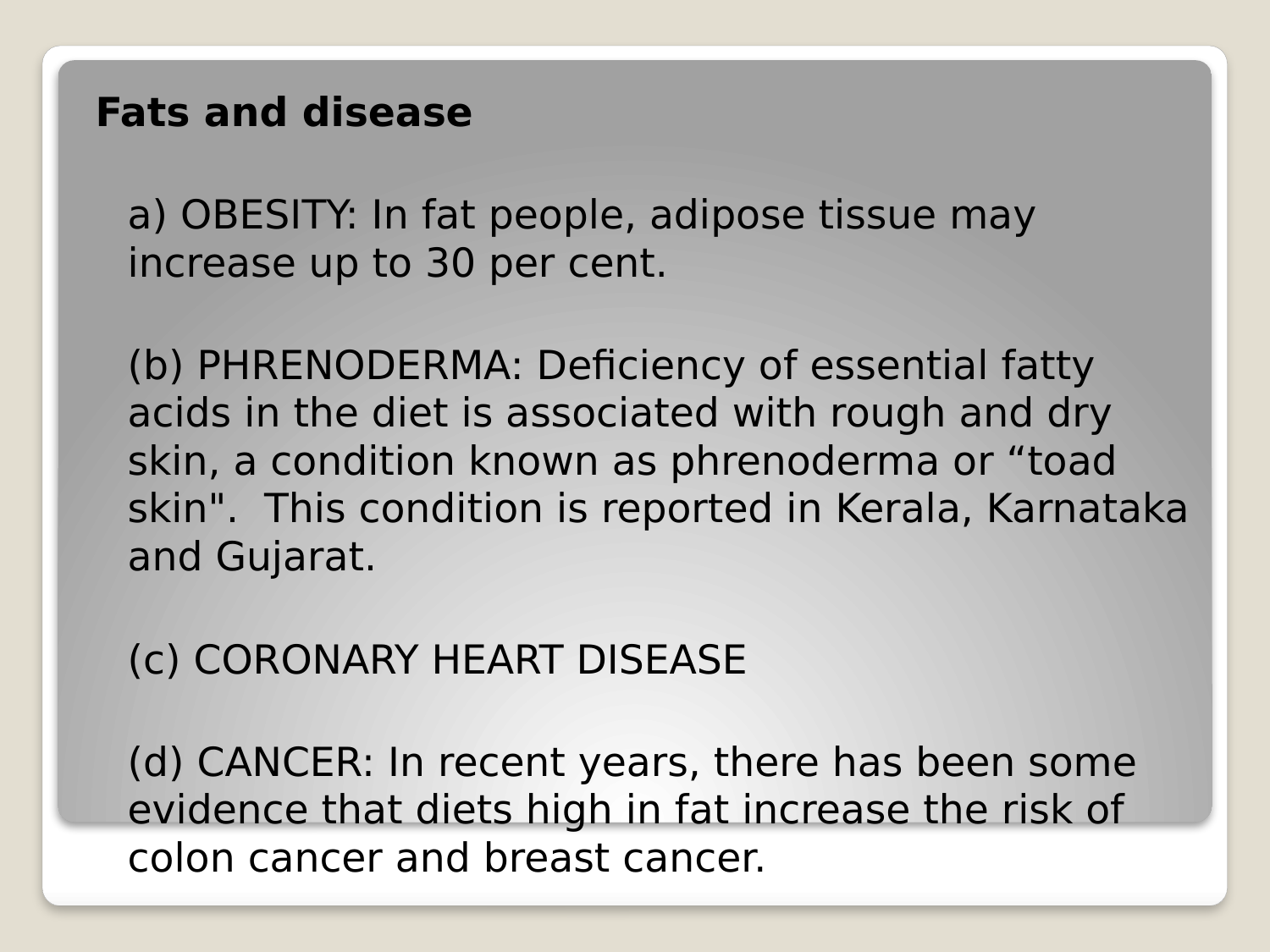

Fats and disease

	a) OBESITY: In fat people, adipose tissue may increase up to 30 per cent.

	(b) PHRENODERMA: Deficiency of essential fatty acids in the diet is associated with rough and dry skin, a condition known as phrenoderma or “toad skin".  This condition is reported in Kerala, Karnataka and Gujarat.

	(c) CORONARY HEART DISEASE

	(d) CANCER: In recent years, there has been some evidence that diets high in fat increase the risk of colon cancer and breast cancer.